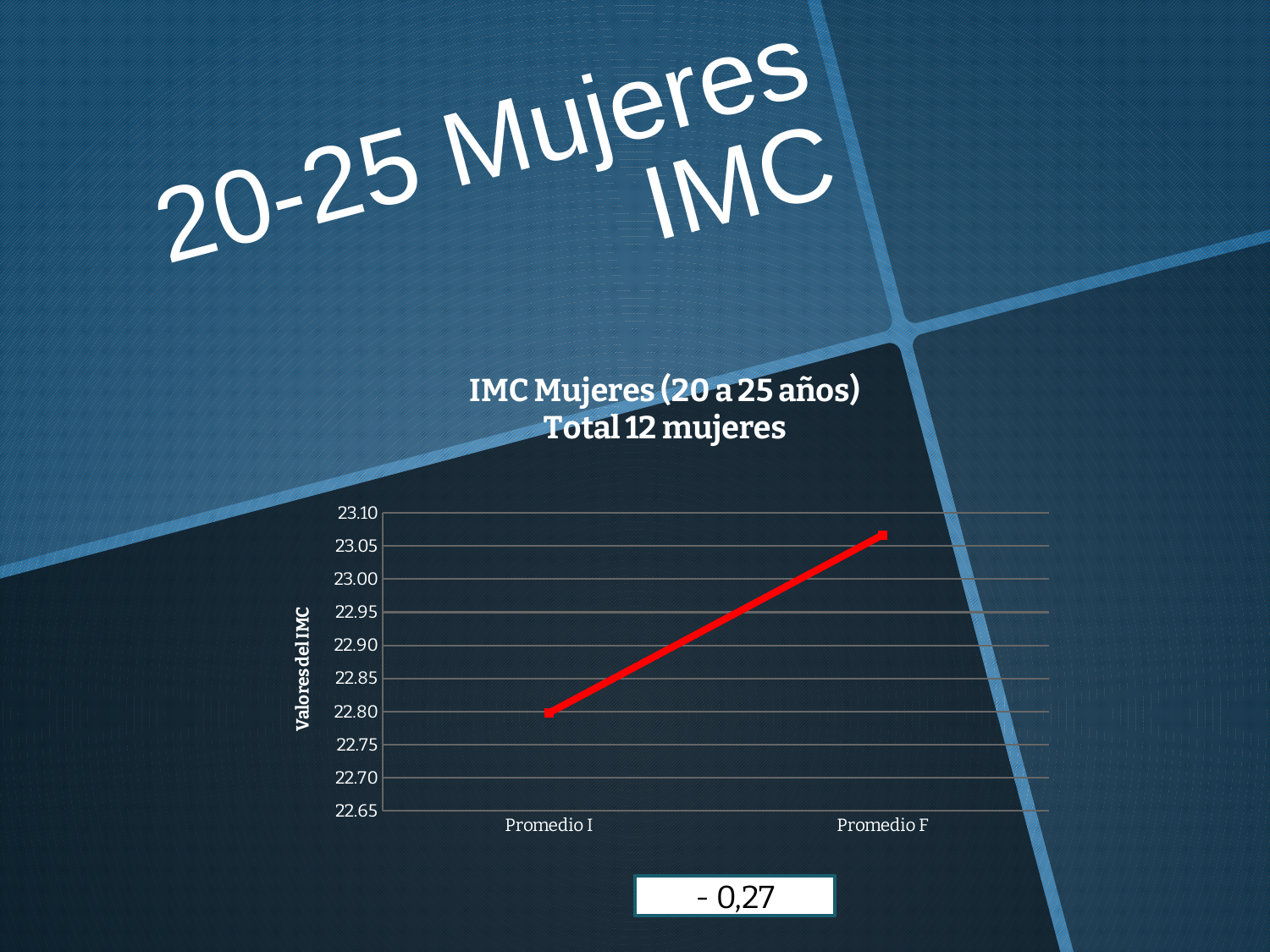

# 20-25 Mujeres IMC

### Chart: IMC Mujeres (20 a 25 años)
Total 12 mujeres

| Category |  |
|---|---|
| Promedio I | 22.79806243646161 |
| Promedio F | 23.066633227885916 |
- 0,27